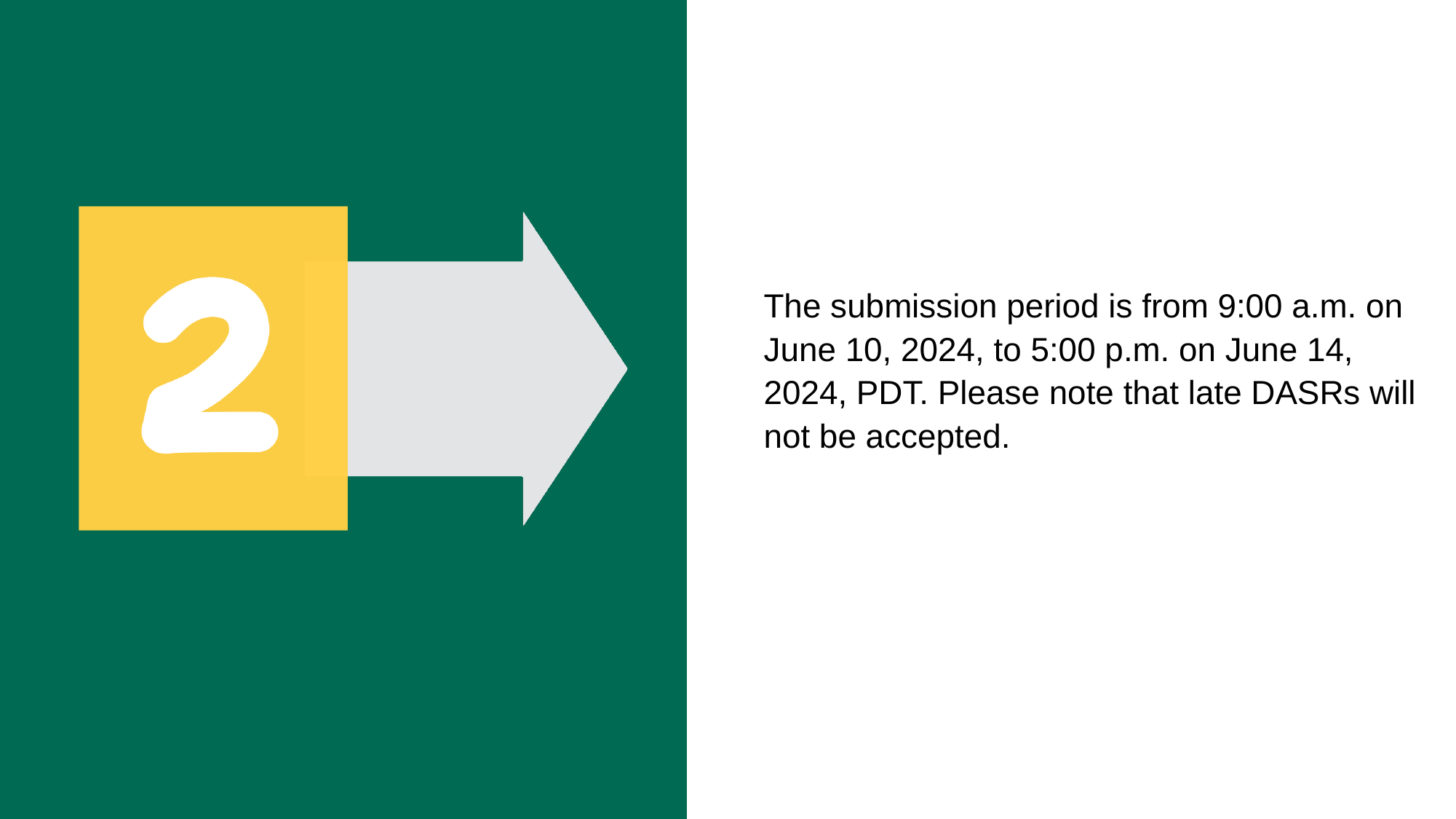

The submission period is from 9:00 a.m. on June 10, 2024, to 5:00 p.m. on June 14, 2024, PDT. Please note that late DASRs will not be accepted.